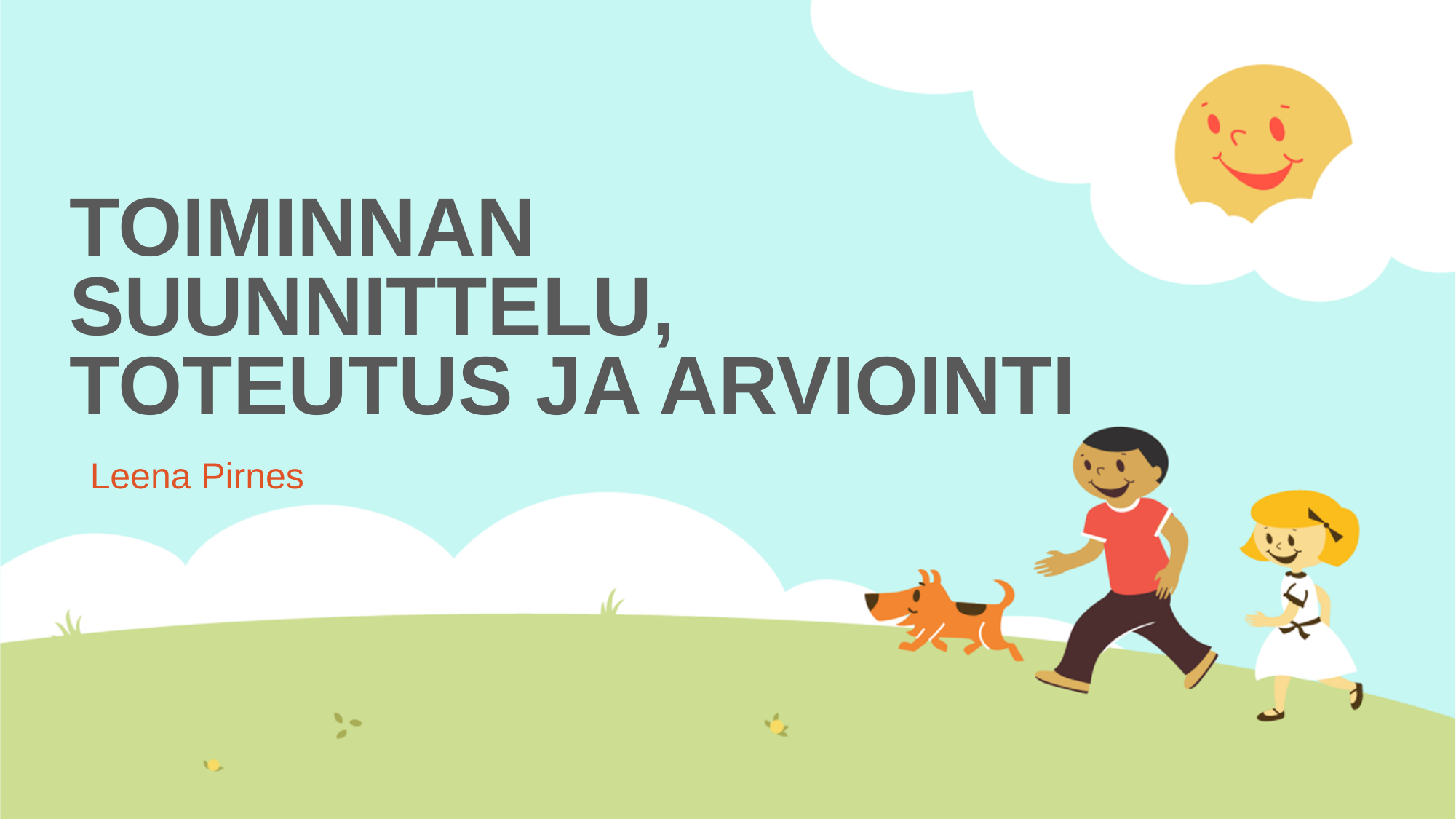

# TOIMINNAN SUUNNITTELU, TOTEUTUS JA ARVIOINTI
Leena Pirnes